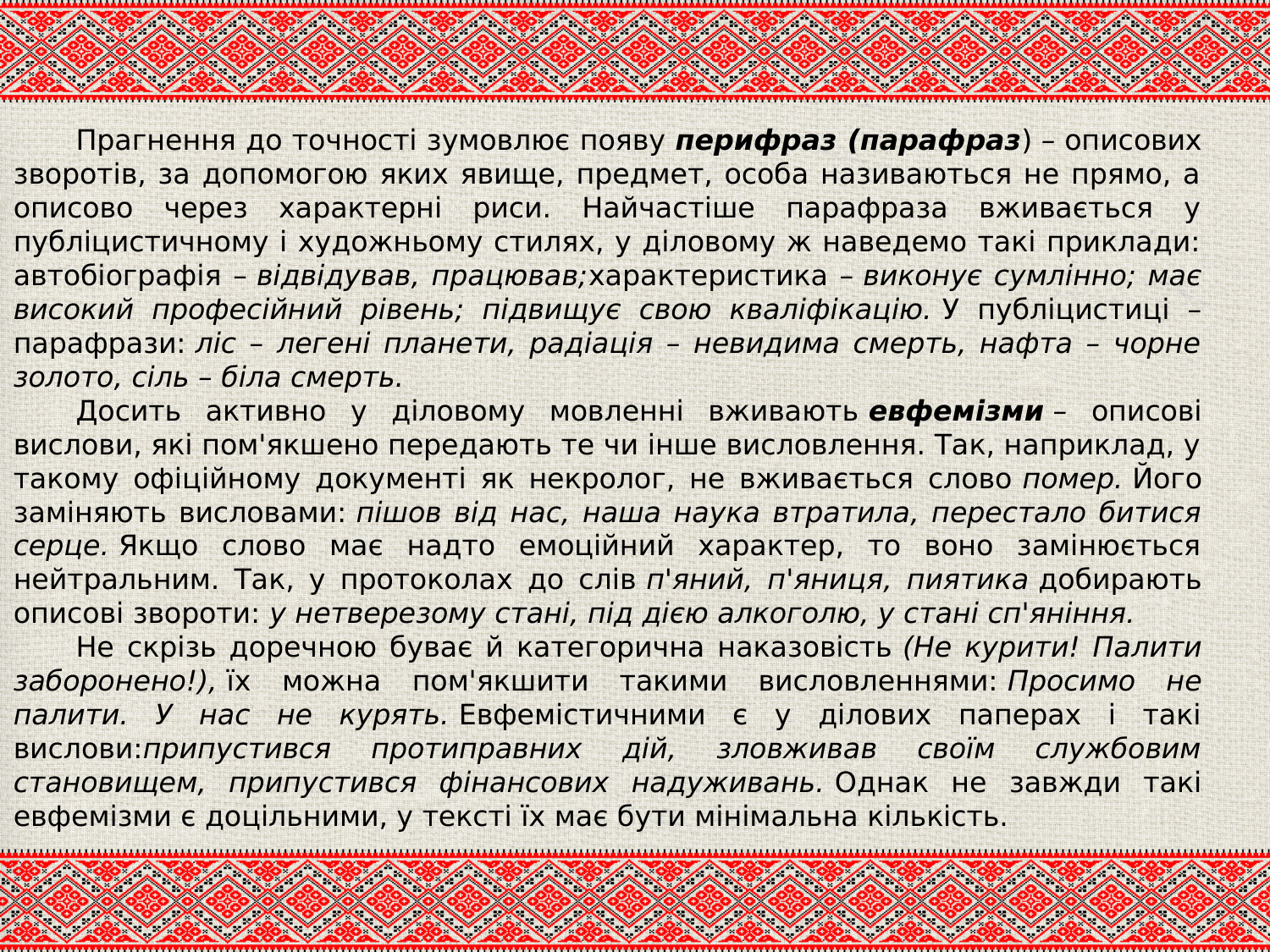

Прагнення до точності зумовлює появу перифраз (парафраз) – описових зворотів, за допомогою яких явище, предмет, особа називаються не прямо, а описово через характерні риси. Найчастіше парафраза вживається у публіцистичному і художньому стилях, у діловому ж наведемо такі приклади: автобіографія – відвідував, працював;характеристика – виконує сумлінно; має високий професійний рівень; підвищує свою кваліфікацію. У публіцистиці – парафрази: ліс – легені планети, радіація – невидима смерть, нафта – чорне золото, сіль – біла смерть.
Досить активно у діловому мовленні вживають евфемізми – описові вислови, які пом'якшено передають те чи інше висловлення. Так, наприклад, у такому офіційному документі як некролог, не вживається слово помер. Його заміняють висловами: пішов від нас, наша наука втратила, перестало битися серце. Якщо слово має надто емоційний характер, то воно замінюється нейтральним. Так, у протоколах до слів п'яний, п'яниця, пиятика добирають описові звороти: у нетверезому стані, під дією алкоголю, у стані сп'яніння.
Не скрізь доречною буває й категорична наказовість (Не курити! Палити заборонено!), їх можна пом'якшити такими висловленнями: Просимо не палити. У нас не курять. Евфемістичними є у ділових паперах і такі вислови:припустився протиправних дій, зловживав своїм службовим становищем, припустився фінансових надуживань. Однак не завжди такі евфемізми є доцільними, у тексті їх має бути мінімальна кількість.